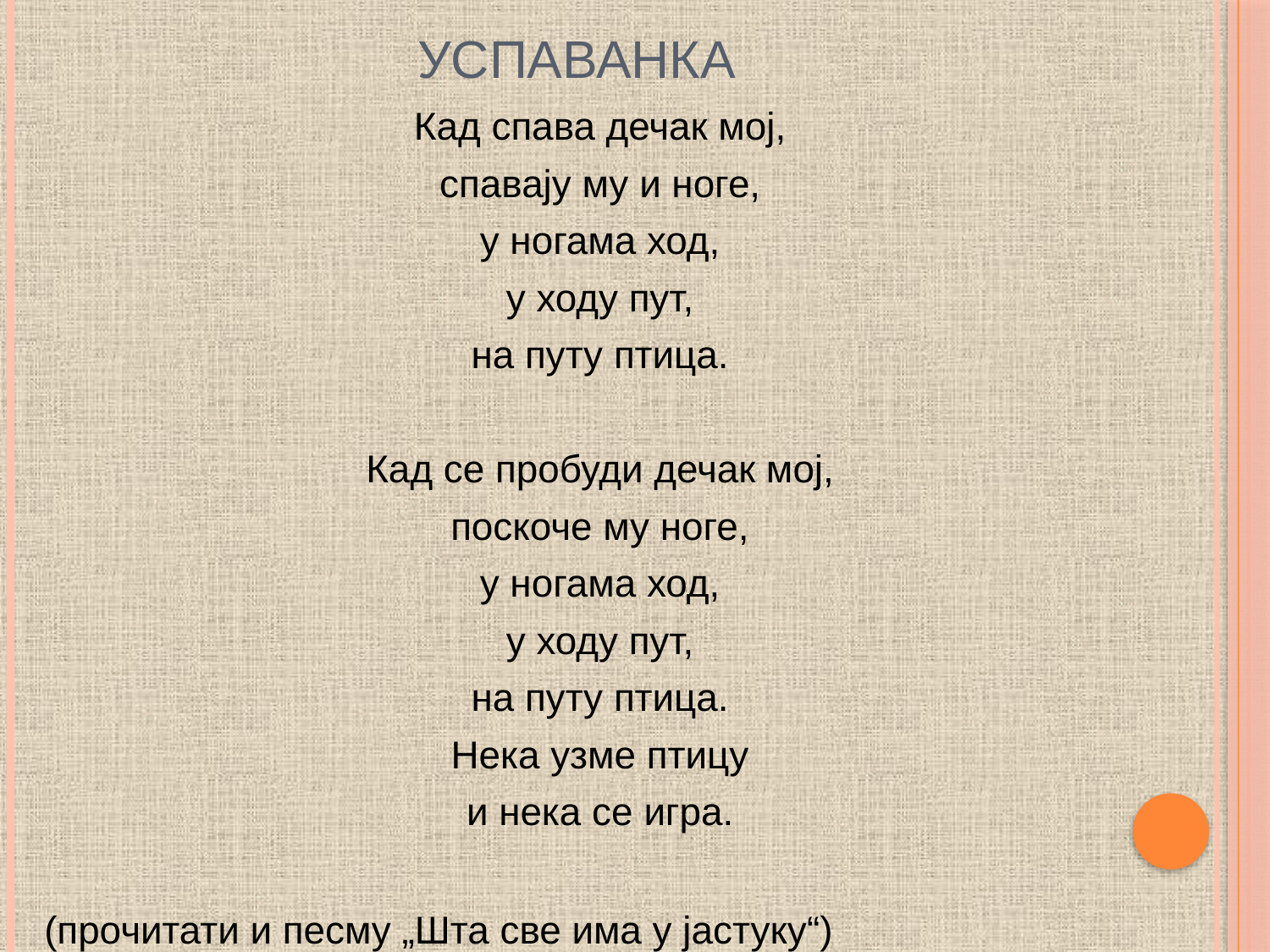

# Успаванка
Кад спава дечак мој,
спавају му и ноге,
у ногама ход,
у ходу пут,
на путу птица.

Кад се пробуди дечак мој,
поскоче му ноге,
у ногама ход,
у ходу пут,
на путу птица.
Нека узме птицу
и нека се игра.

(прочитати и песму „Шта све има у јастуку“)